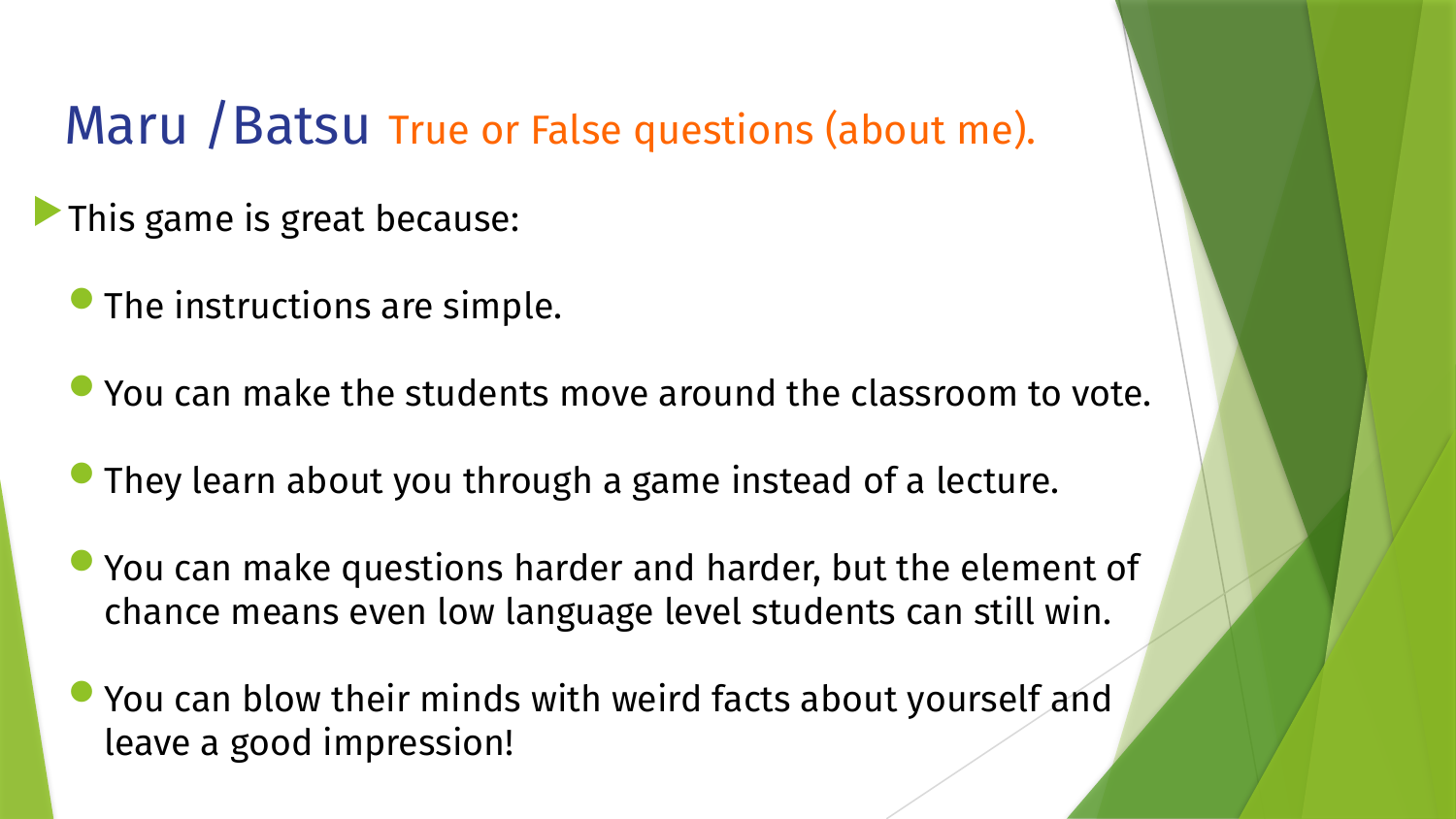

# Maru /Batsu True or False questions (about me).
This game is great because:

The instructions are simple.

You can make the students move around the classroom to vote.

They learn about you through a game instead of a lecture.

You can make questions harder and harder, but the element of chance means even low language level students can still win.

You can blow their minds with weird facts about yourself and leave a good impression!